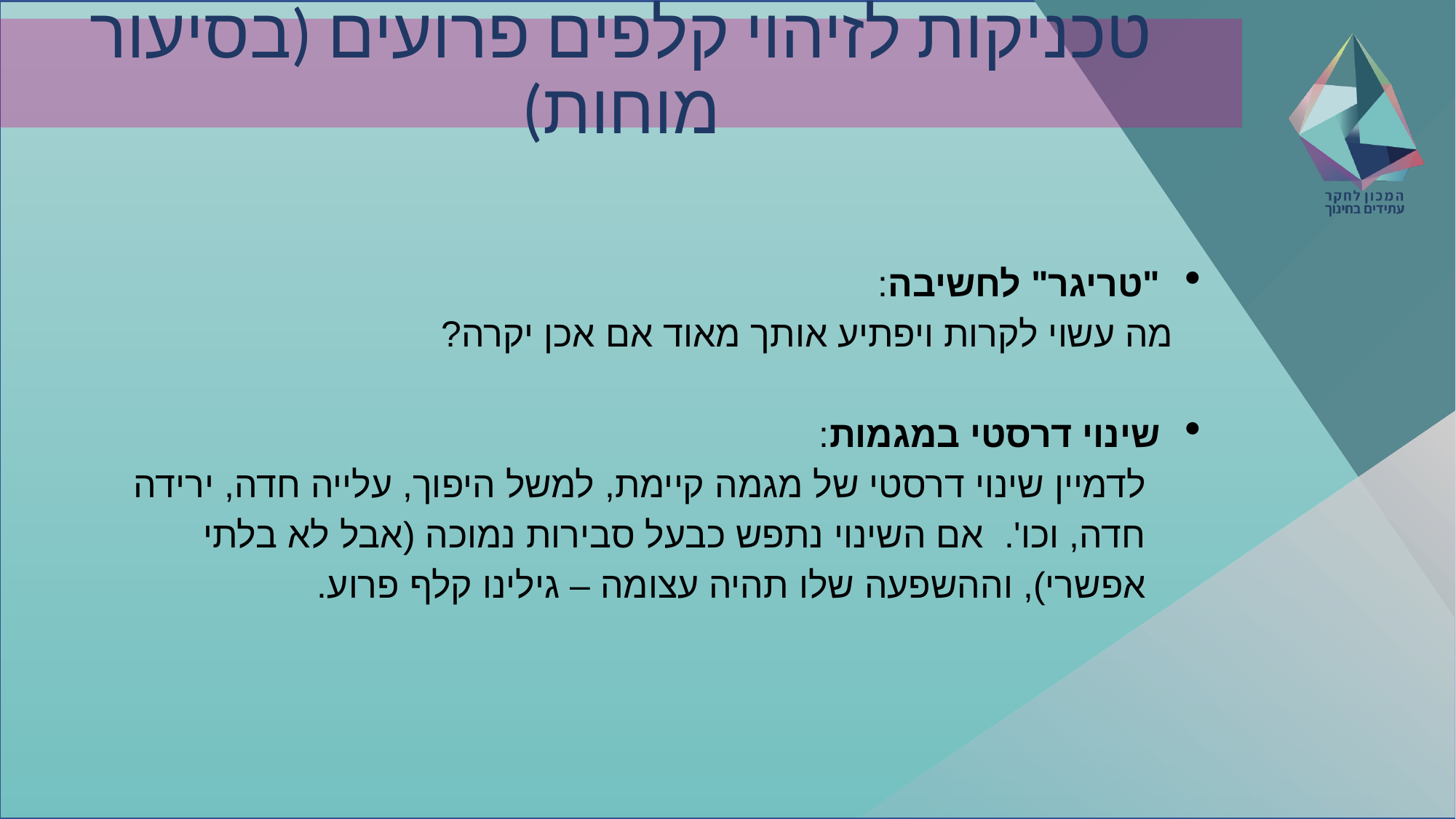

# טכניקות לזיהוי קלפים פרועים (בסיעור מוחות)
"טריגר" לחשיבה:
מה עשוי לקרות ויפתיע אותך מאוד אם אכן יקרה?

שינוי דרסטי במגמות:
לדמיין שינוי דרסטי של מגמה קיימת, למשל היפוך, עלייה חדה, ירידה חדה, וכו'.  אם השינוי נתפש כבעל סבירות נמוכה (אבל לא בלתי אפשרי), וההשפעה שלו תהיה עצומה – גילינו קלף פרוע.
2